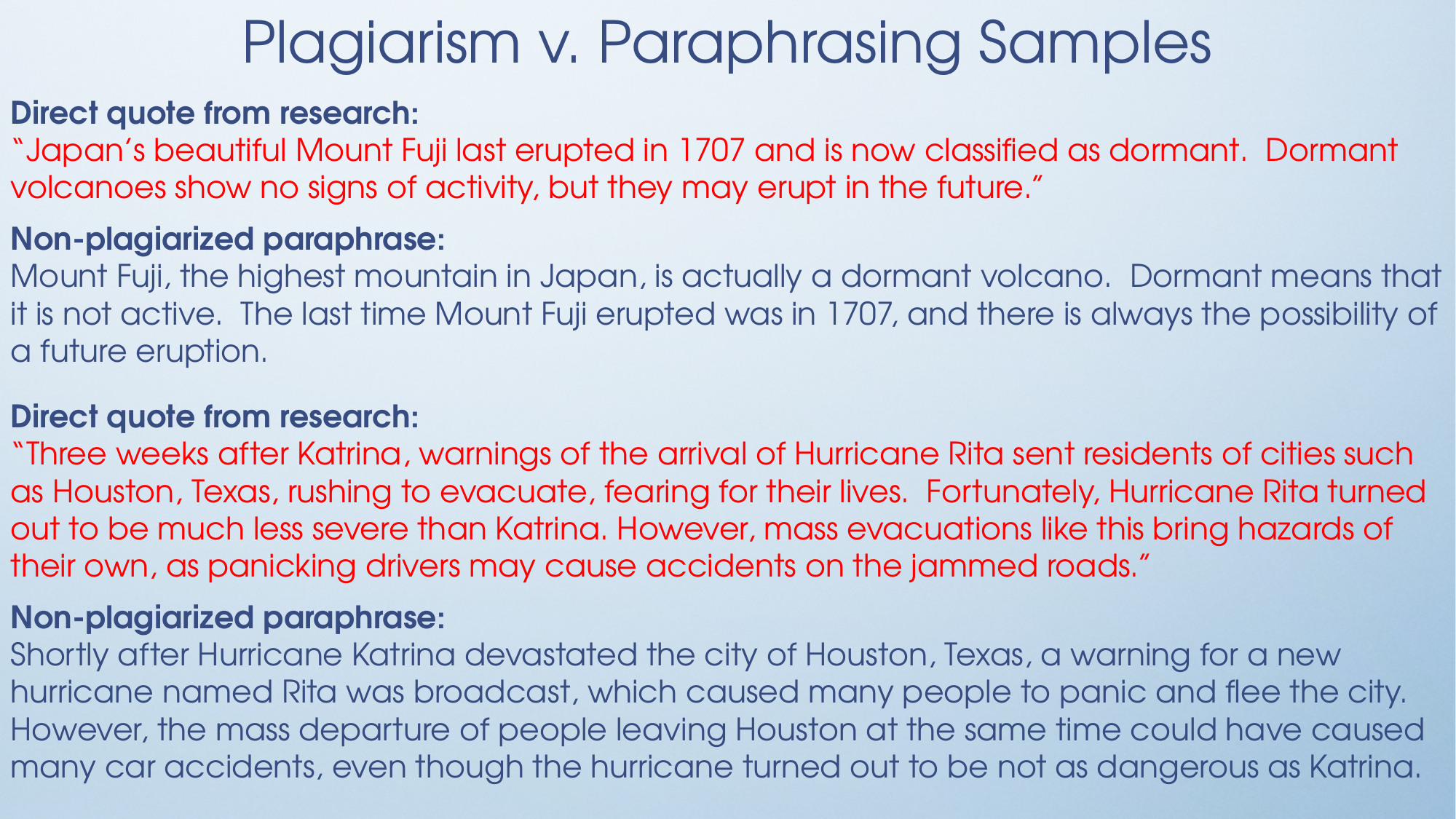

Plagiarism v. Paraphrasing Samples

Direct quote from research:
“Japan’s beautiful Mount Fuji last erupted in 1707 and is now classified as dormant.  Dormant volcanoes show no signs of activity, but they may erupt in the future.”

Non-plagiarized paraphrase:
Mount Fuji, the highest mountain in Japan, is actually a dormant volcano.  Dormant means that it is not active.  The last time Mount Fuji erupted was in 1707, and there is always the possibility of a future eruption.
Direct quote from research:
“Three weeks after Katrina, warnings of the arrival of Hurricane Rita sent residents of cities such as Houston, Texas, rushing to evacuate, fearing for their lives.  Fortunately, Hurricane Rita turned out to be much less severe than Katrina. However, mass evacuations like this bring hazards of their own, as panicking drivers may cause accidents on the jammed roads.”

Non-plagiarized paraphrase:
Shortly after Hurricane Katrina devastated the city of Houston, Texas, a warning for a new hurricane named Rita was broadcast, which caused many people to panic and flee the city.  However, the mass departure of people leaving Houston at the same time could have caused many car accidents, even though the hurricane turned out to be not as dangerous as Katrina.